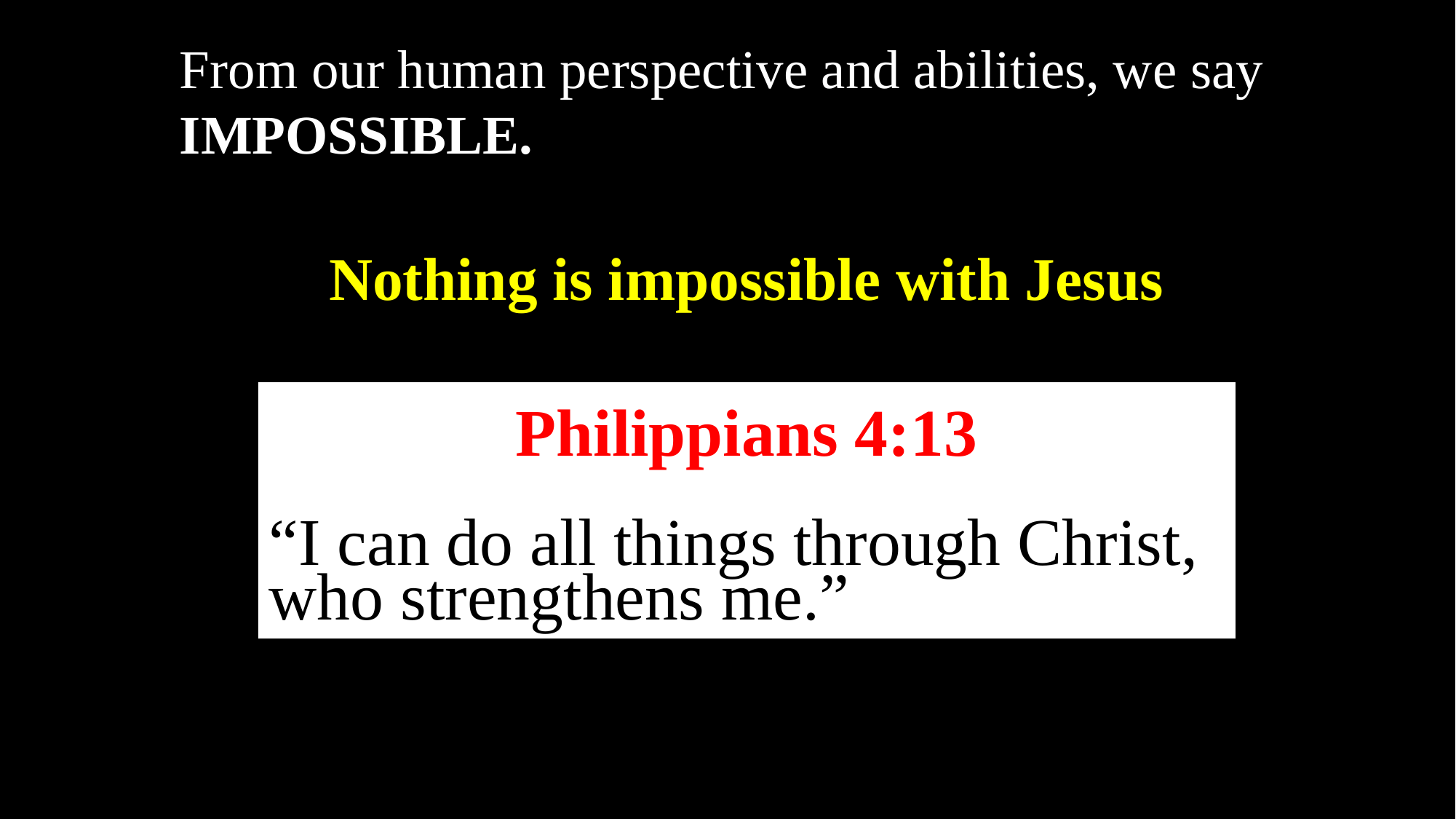

From our human perspective and abilities, we say IMPOSSIBLE.
Nothing is impossible with Jesus

Philippians 4:13

“I can do all things through Christ,
who strengthens me.”